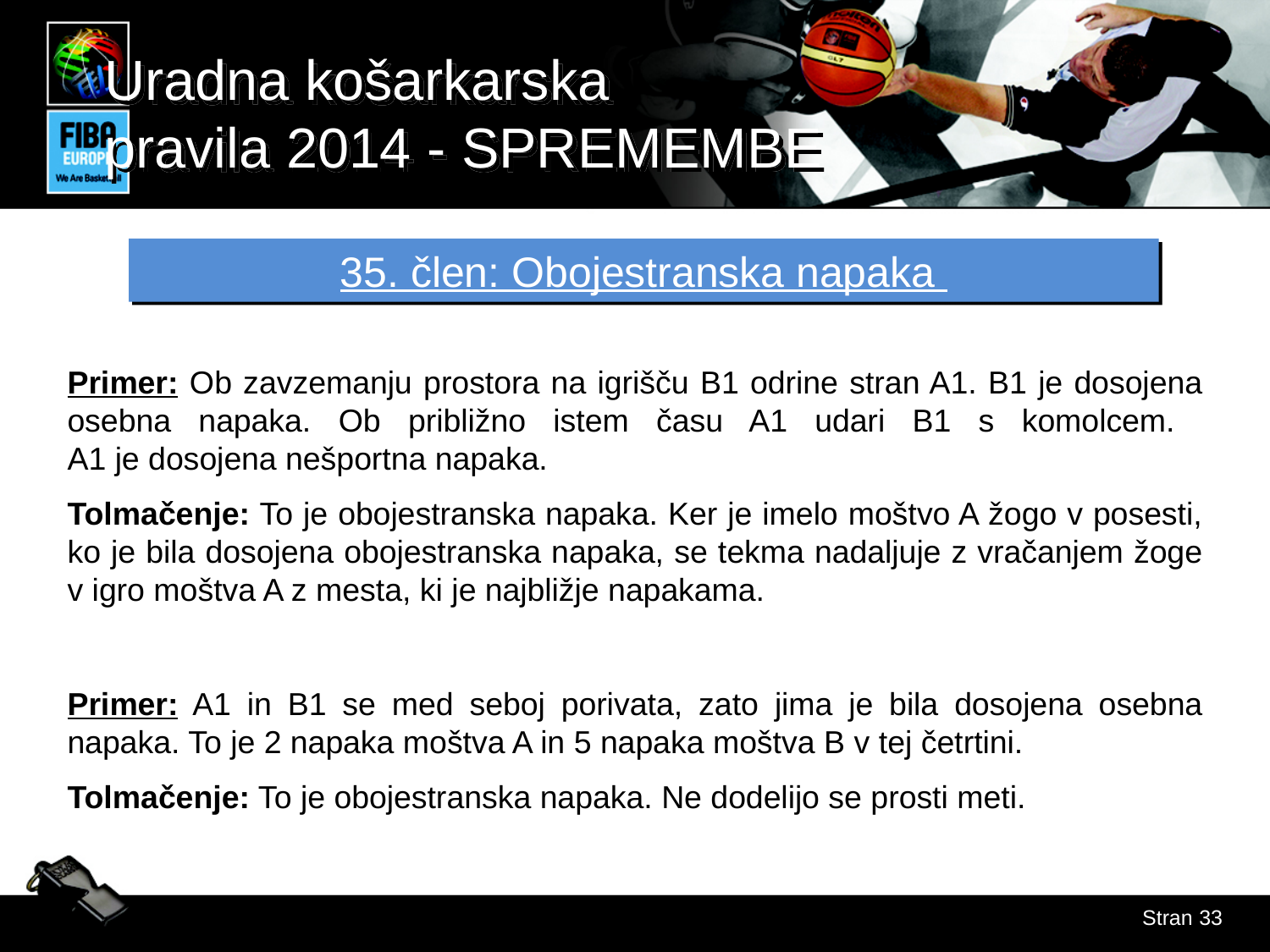

35. člen: Obojestranska napaka
Primer: Ob zavzemanju prostora na igrišču B1 odrine stran A1. B1 je dosojena osebna napaka. Ob približno istem času A1 udari B1 s komolcem.
A1 je dosojena nešportna napaka.

Tolmačenje: To je obojestranska napaka. Ker je imelo moštvo A žogo v posesti, ko je bila dosojena obojestranska napaka, se tekma nadaljuje z vračanjem žoge v igro moštva A z mesta, ki je najbližje napakama.

Primer: A1 in B1 se med seboj porivata, zato jima je bila dosojena osebna napaka. To je 2 napaka moštva A in 5 napaka moštva B v tej četrtini.

Tolmačenje: To je obojestranska napaka. Ne dodelijo se prosti meti.